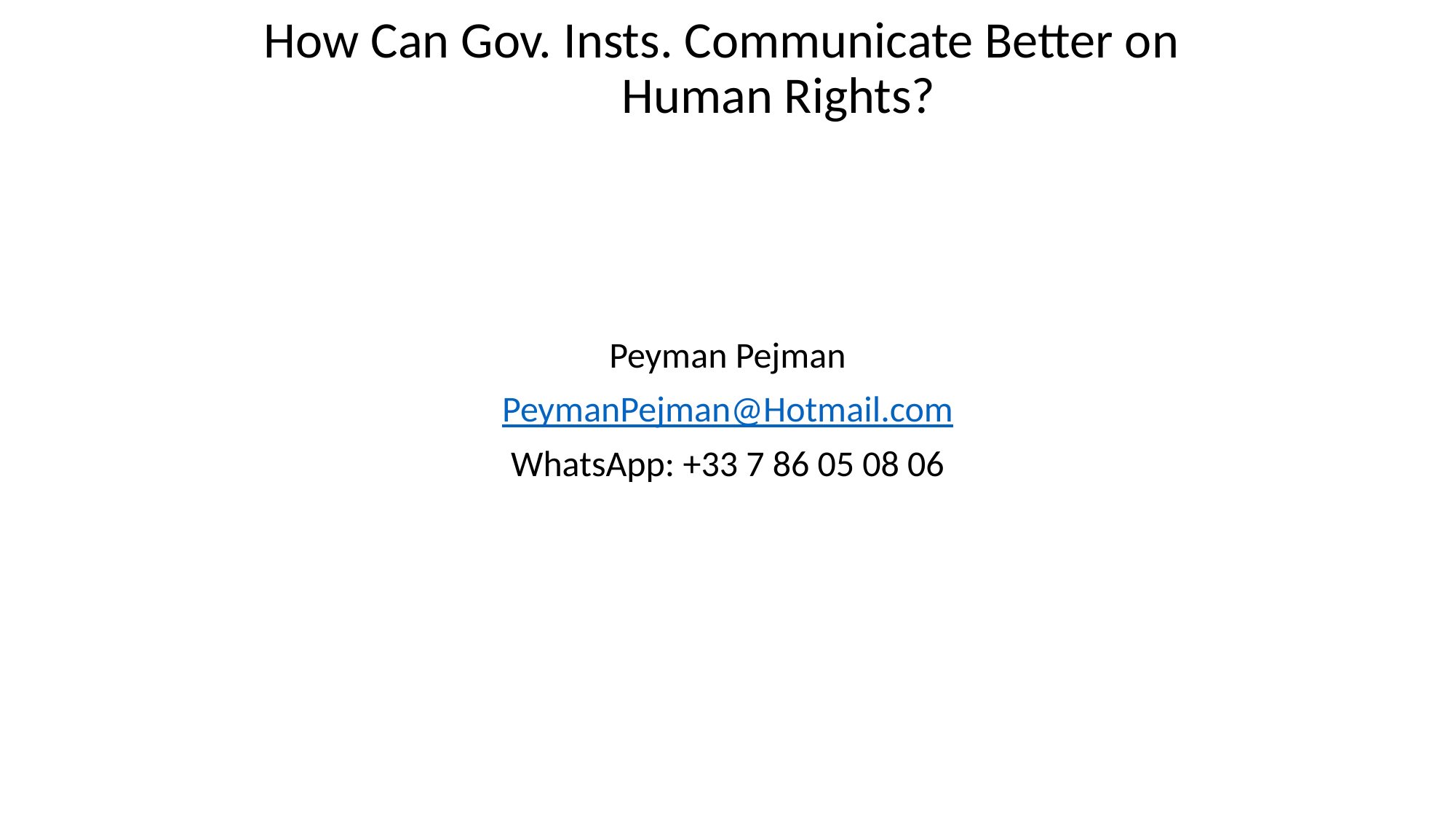

# How Can Gov. Insts. Communicate Better on Human Rights?

Peyman Pejman
PeymanPejman@Hotmail.com
WhatsApp: +33 7 86 05 08 06